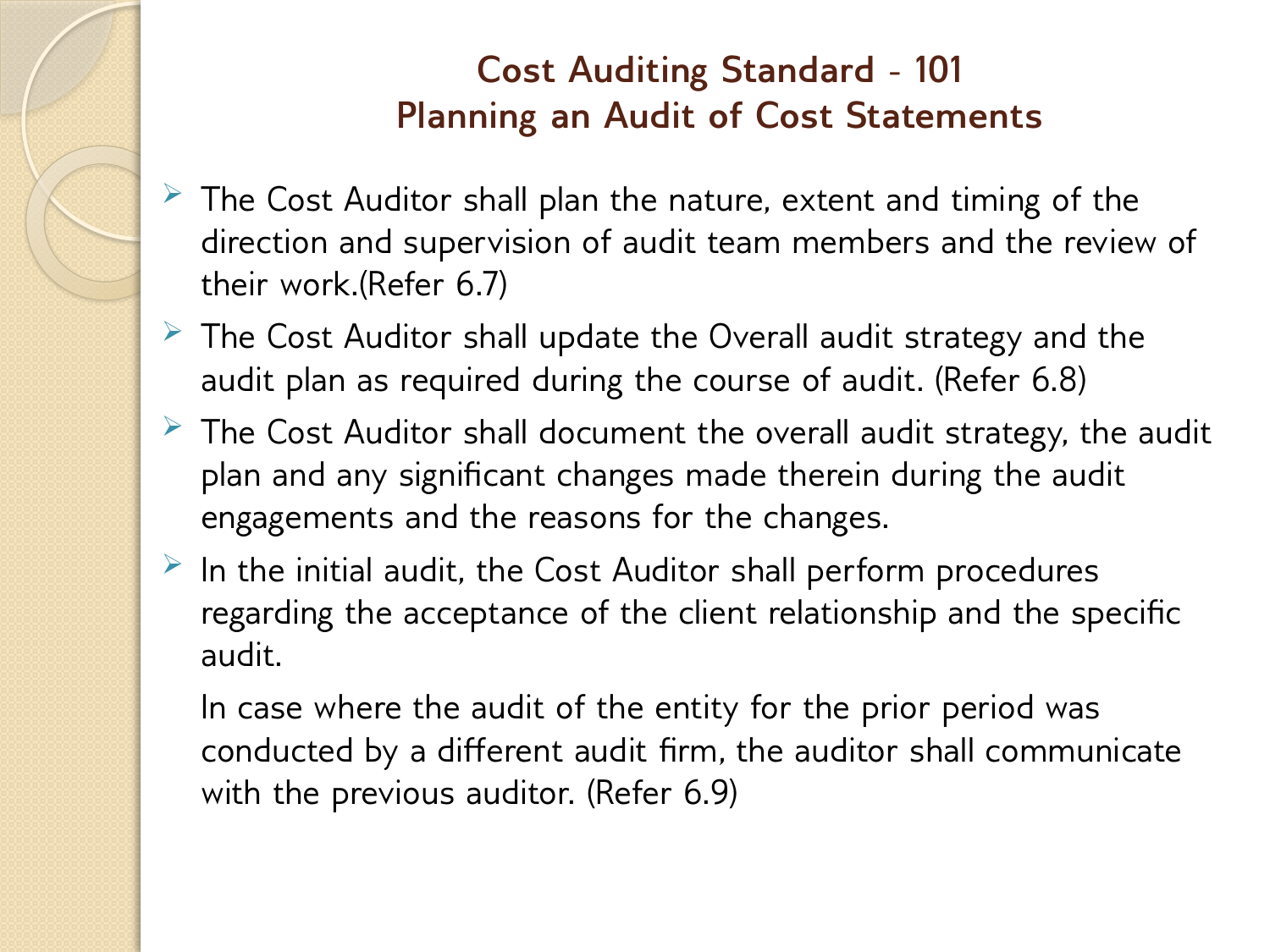

# Cost Auditing Standard - 101 Planning an Audit of Cost Statements
The Cost Auditor shall plan the nature, extent and timing of the direction and supervision of audit team members and the review of their work.(Refer 6.7)
The Cost Auditor shall update the Overall audit strategy and the audit plan as required during the course of audit. (Refer 6.8)
The Cost Auditor shall document the overall audit strategy, the audit plan and any significant changes made therein during the audit engagements and the reasons for the changes.
In the initial audit, the Cost Auditor shall perform procedures regarding the acceptance of the client relationship and the specific audit.
	In case where the audit of the entity for the prior period was conducted by a different audit firm, the auditor shall communicate with the previous auditor. (Refer 6.9)